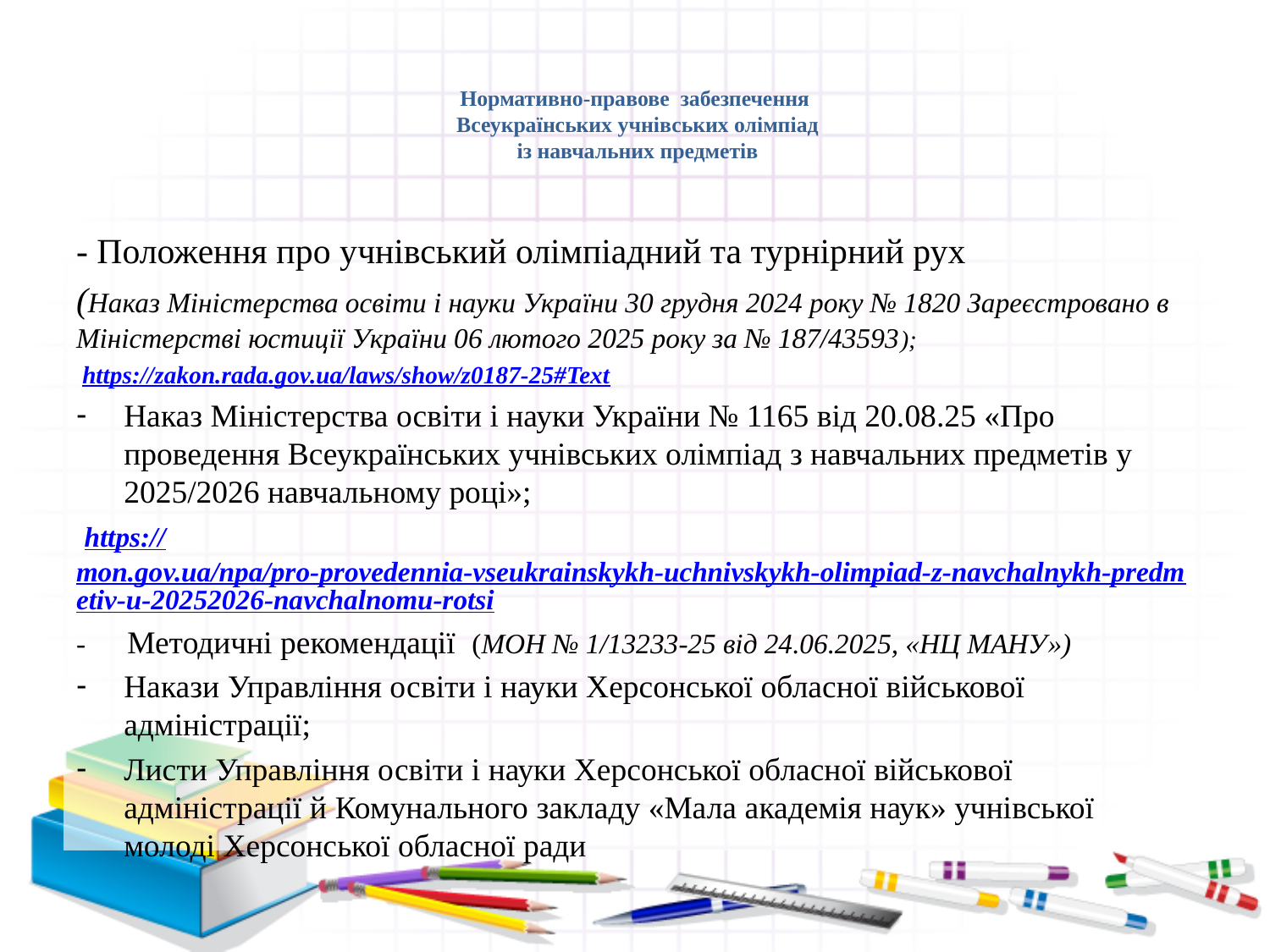

# Нормативно-правове  забезпечення Всеукраїнських учнівських олімпіад із навчальних предметів
- Положення про учнівський олімпіадний та турнірний рух
(Наказ Міністерства освіти і науки України 30 грудня 2024 року № 1820 Зареєстровано в Міністерстві юстиції України 06 лютого 2025 року за № 187/43593);
 https://zakon.rada.gov.ua/laws/show/z0187-25#Text
Наказ Міністерства освіти і науки України № 1165 від 20.08.25 «Про проведення Всеукраїнських учнівських олімпіад з навчальних предметів у 2025/2026 навчальному році»;
 https://mon.gov.ua/npa/pro-provedennia-vseukrainskykh-uchnivskykh-olimpiad-z-navchalnykh-predmetiv-u-20252026-navchalnomu-rotsi
-      Методичні рекомендації  (МОН № 1/13233-25 від 24.06.2025, «НЦ МАНУ»)
Накази Управління освіти і науки Херсонської обласної військової адміністрації;
Листи Управління освіти і науки Херсонської обласної військової адміністрації й Комунального закладу «Мала академія наук» учнівської молоді Херсонської обласної ради